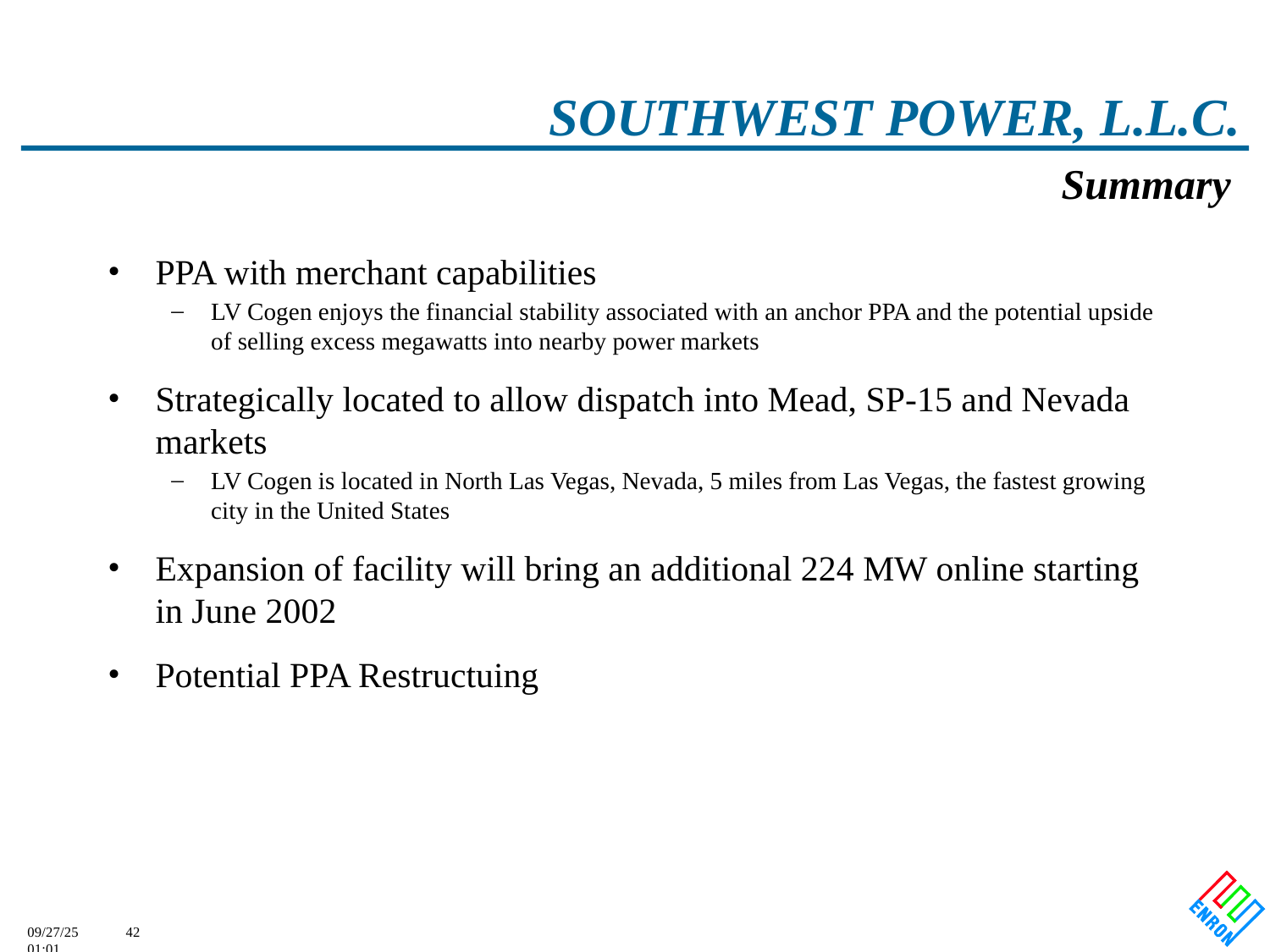

# SOUTHWEST POWER, L.L.C.
Summary
PPA with merchant capabilities
LV Cogen enjoys the financial stability associated with an anchor PPA and the potential upside of selling excess megawatts into nearby power markets
Strategically located to allow dispatch into Mead, SP-15 and Nevada markets
LV Cogen is located in North Las Vegas, Nevada, 5 miles from Las Vegas, the fastest growing city in the United States
Expansion of facility will bring an additional 224 MW online starting in June 2002
Potential PPA Restructuing

09/27/25 01:01
42